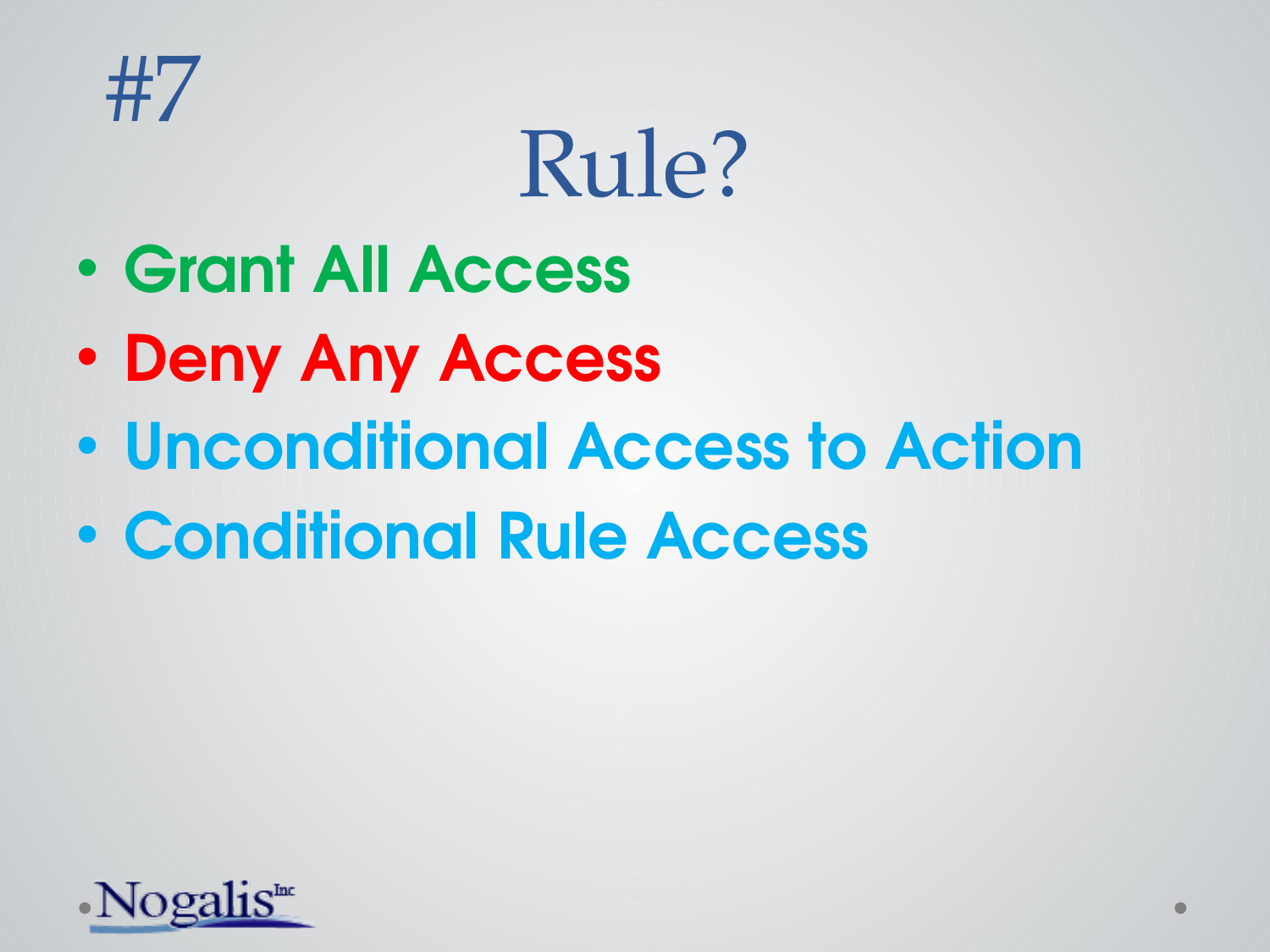

# Rule?
#7
Grant All Access
Deny Any Access
Unconditional Access to Action
Conditional Rule Access